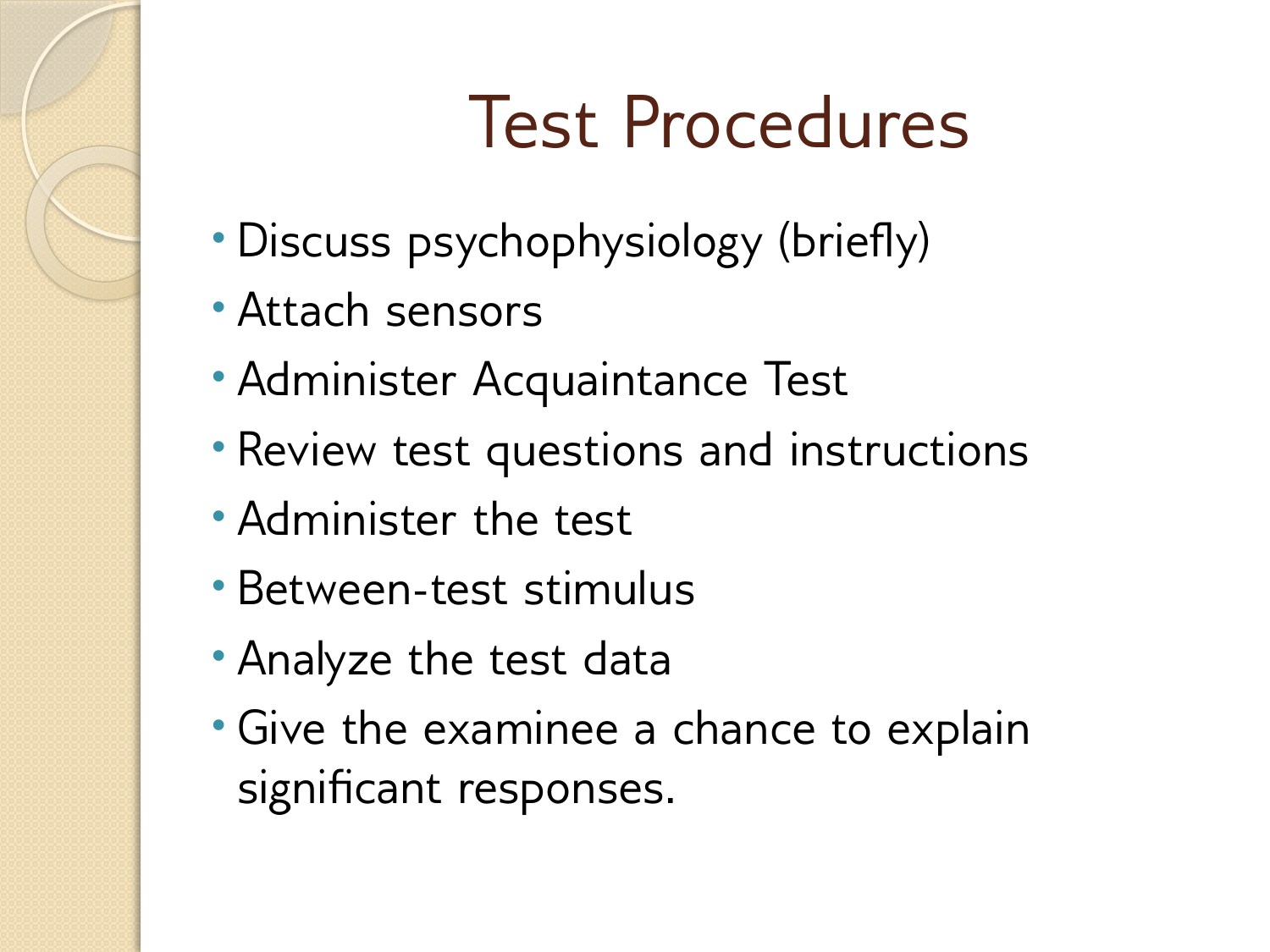

# Test Procedures
Discuss psychophysiology (briefly)
Attach sensors
Administer Acquaintance Test
Review test questions and instructions
Administer the test
Between-test stimulus
Analyze the test data
Give the examinee a chance to explain significant responses.
Lieguy@gmail.com